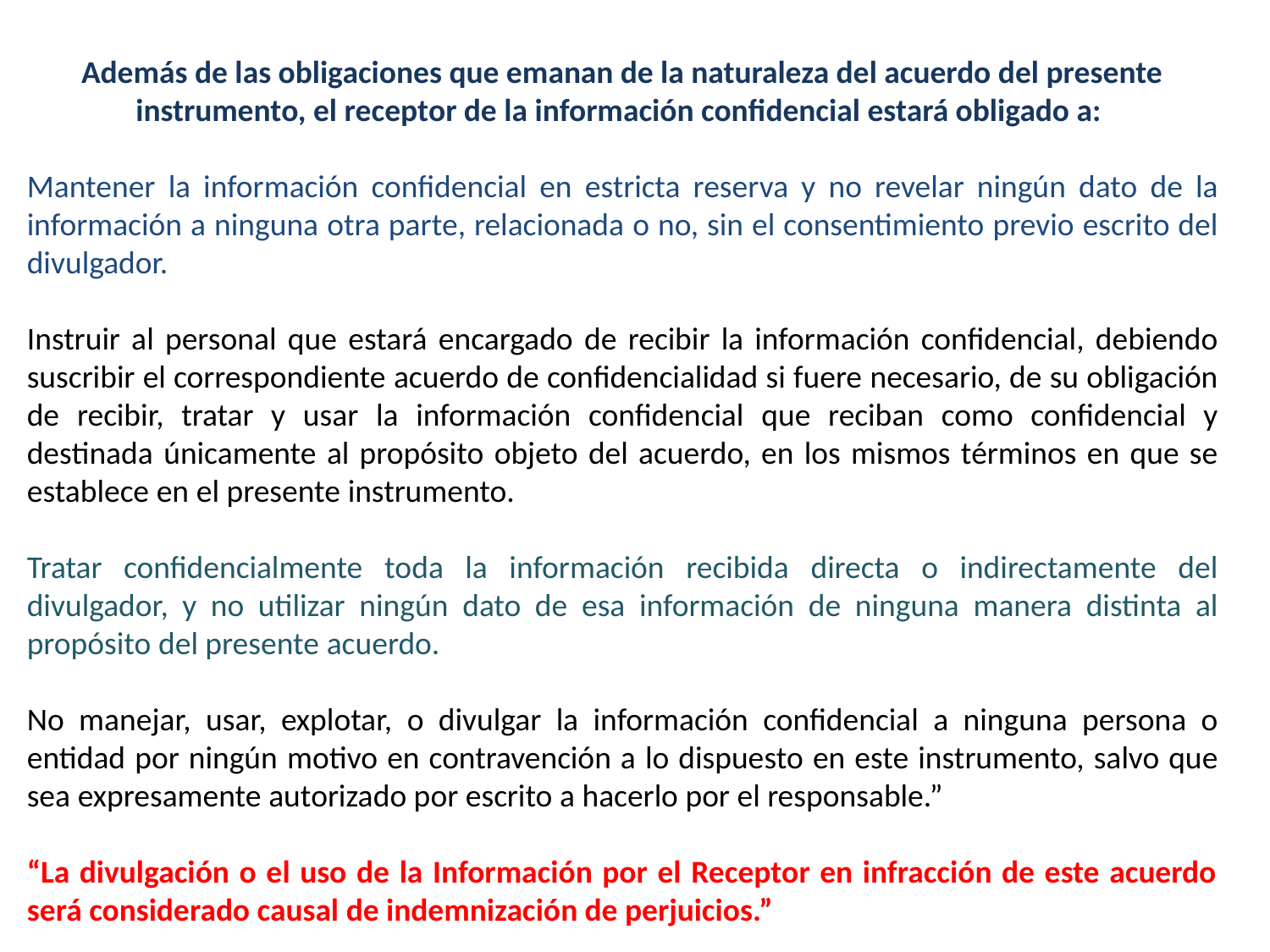

Además de las obligaciones que emanan de la naturaleza del acuerdo del presente instrumento, el receptor de la información confidencial estará obligado a:

Mantener la información confidencial en estricta reserva y no revelar ningún dato de la información a ninguna otra parte, relacionada o no, sin el consentimiento previo escrito del divulgador.

Instruir al personal que estará encargado de recibir la información confidencial, debiendo suscribir el correspondiente acuerdo de confidencialidad si fuere necesario, de su obligación de recibir, tratar y usar la información confidencial que reciban como confidencial y destinada únicamente al propósito objeto del acuerdo, en los mismos términos en que se establece en el presente instrumento.

Tratar confidencialmente toda la información recibida directa o indirectamente del divulgador, y no utilizar ningún dato de esa información de ninguna manera distinta al propósito del presente acuerdo.

No manejar, usar, explotar, o divulgar la información confidencial a ninguna persona o entidad por ningún motivo en contravención a lo dispuesto en este instrumento, salvo que sea expresamente autorizado por escrito a hacerlo por el responsable.”

“La divulgación o el uso de la Información por el Receptor en infracción de este acuerdo será considerado causal de indemnización de perjuicios.”